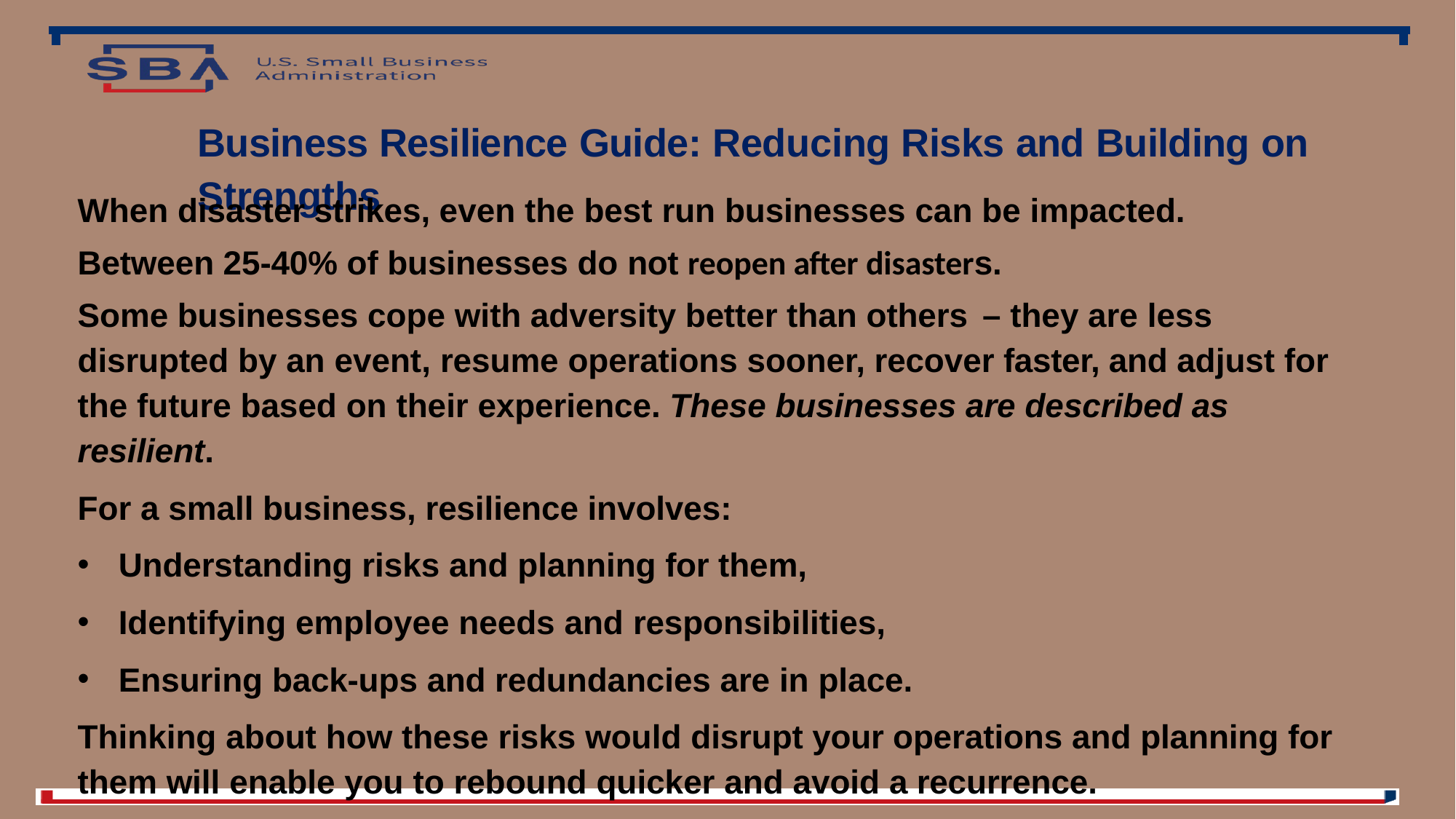

# Business Resilience Guide: Reducing Risks and Building on Strengths
When disaster strikes, even the best run businesses can be impacted.
Between 25-40% of businesses do not reopen after disasters.
Some businesses cope with adversity better than others – they are less disrupted by an event, resume operations sooner, recover faster, and adjust for the future based on their experience. These businesses are described as resilient.
For a small business, resilience involves:
Understanding risks and planning for them,
Identifying employee needs and responsibilities,
Ensuring back-ups and redundancies are in place.
Thinking about how these risks would disrupt your operations and planning for them will enable you to rebound quicker and avoid a recurrence.
3